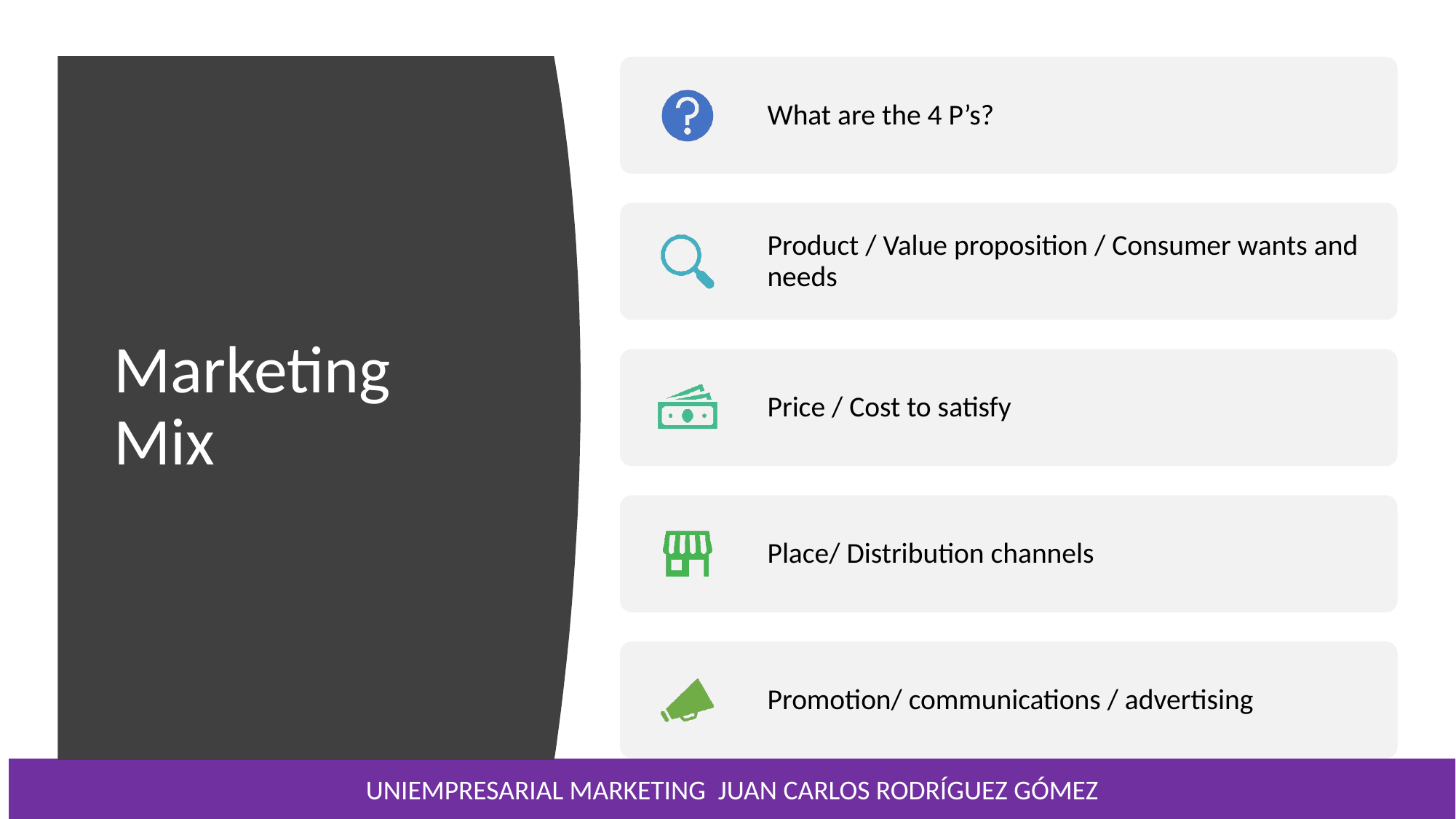

What are the 4 P’s?
Product / Value proposition / Consumer wants and needs
Price / Cost to satisfy
Place/ Distribution channels
Promotion/ communications / advertising

# Marketing Mix